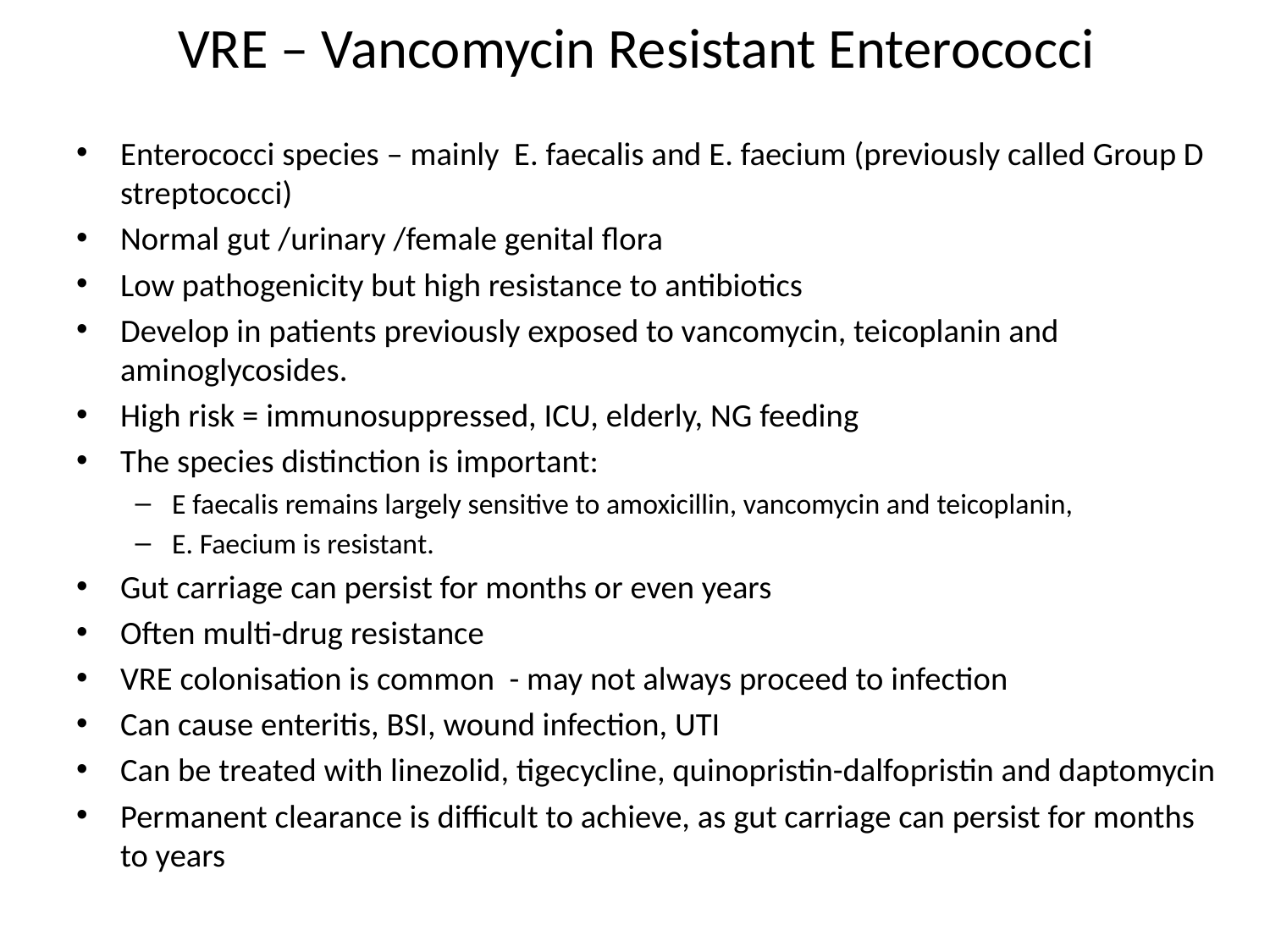

# VRE – Vancomycin Resistant Enterococci
Enterococci species – mainly  E. faecalis and E. faecium (previously called Group D streptococci)
Normal gut /urinary /female genital flora
Low pathogenicity but high resistance to antibiotics
Develop in patients previously exposed to vancomycin, teicoplanin and aminoglycosides.
High risk = immunosuppressed, ICU, elderly, NG feeding
The species distinction is important:
E faecalis remains largely sensitive to amoxicillin, vancomycin and teicoplanin,
E. Faecium is resistant.
Gut carriage can persist for months or even years
Often multi-drug resistance
VRE colonisation is common  - may not always proceed to infection
Can cause enteritis, BSI, wound infection, UTI
Can be treated with linezolid, tigecycline, quinopristin-dalfopristin and daptomycin
Permanent clearance is difficult to achieve, as gut carriage can persist for months to years